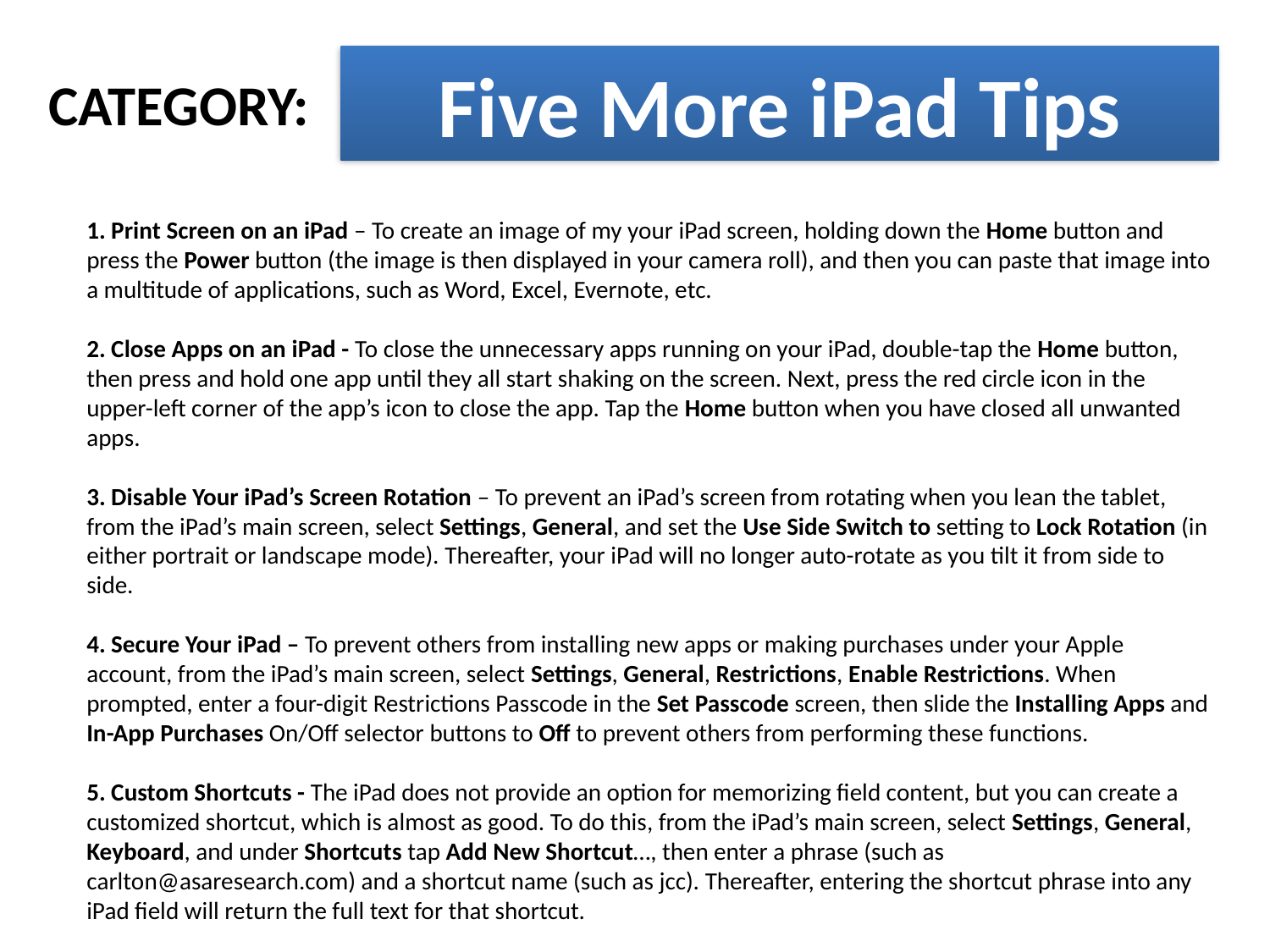

Five More iPad Tips
CATEGORY:
1. Print Screen on an iPad – To create an image of my your iPad screen, holding down the Home button and press the Power button (the image is then displayed in your camera roll), and then you can paste that image into a multitude of applications, such as Word, Excel, Evernote, etc.

2. Close Apps on an iPad - To close the unnecessary apps running on your iPad, double-tap the Home button, then press and hold one app until they all start shaking on the screen. Next, press the red circle icon in the upper-left corner of the app’s icon to close the app. Tap the Home button when you have closed all unwanted apps.

3. Disable Your iPad’s Screen Rotation – To prevent an iPad’s screen from rotating when you lean the tablet, from the iPad’s main screen, select Settings, General, and set the Use Side Switch to setting to Lock Rotation (in either portrait or landscape mode). Thereafter, your iPad will no longer auto-rotate as you tilt it from side to side.

4. Secure Your iPad – To prevent others from installing new apps or making purchases under your Apple account, from the iPad’s main screen, select Settings, General, Restrictions, Enable Restrictions. When prompted, enter a four-digit Restrictions Passcode in the Set Passcode screen, then slide the Installing Apps and In-App Purchases On/Off selector buttons to Off to prevent others from performing these functions.

5. Custom Shortcuts - The iPad does not provide an option for memorizing field content, but you can create a customized shortcut, which is almost as good. To do this, from the iPad’s main screen, select Settings, General, Keyboard, and under Shortcuts tap Add New Shortcut…, then enter a phrase (such as carlton@asaresearch.com) and a shortcut name (such as jcc). Thereafter, entering the shortcut phrase into any iPad field will return the full text for that shortcut.